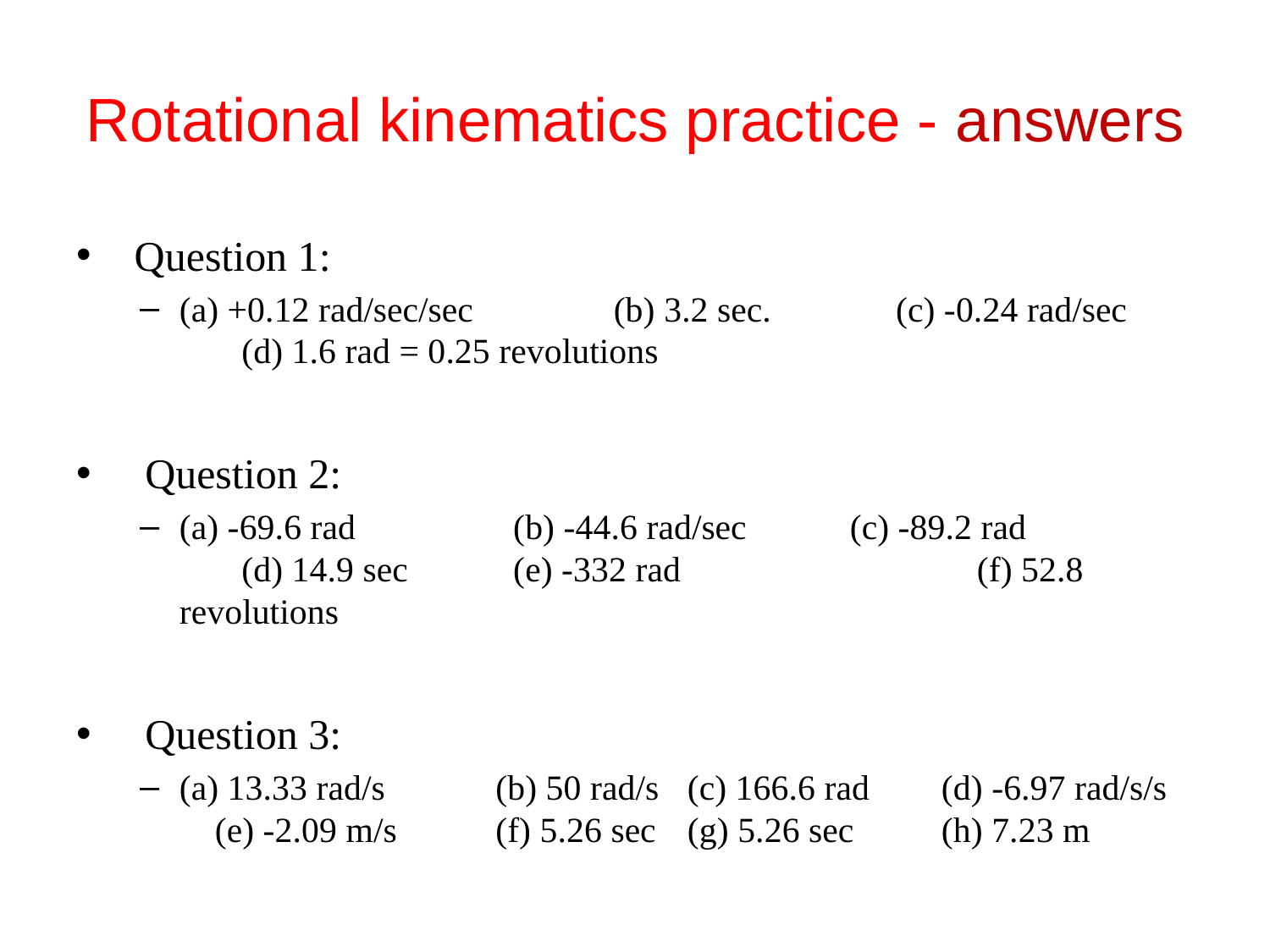

# Rotational kinematics practice - answers
 Question 1:
(a) +0.12 rad/sec/sec	      (b) 3.2 sec.              (c) -0.24 rad/sec               (d) 1.6 rad = 0.25 revolutions

  Question 2:
(a) -69.6 rad	         (b) -44.6 rad/sec 	    (c) -89.2 rad                          (d) 14.9 sec	         (e) -332 rad 		    (f) 52.8 revolutions

  Question 3:
(a) 13.33 rad/s	       (b) 50 rad/s	(c) 166.6 rad	(d) -6.97 rad/s/s        (e) -2.09 m/s	       (f) 5.26 sec	(g) 5.26 sec	(h) 7.23 m